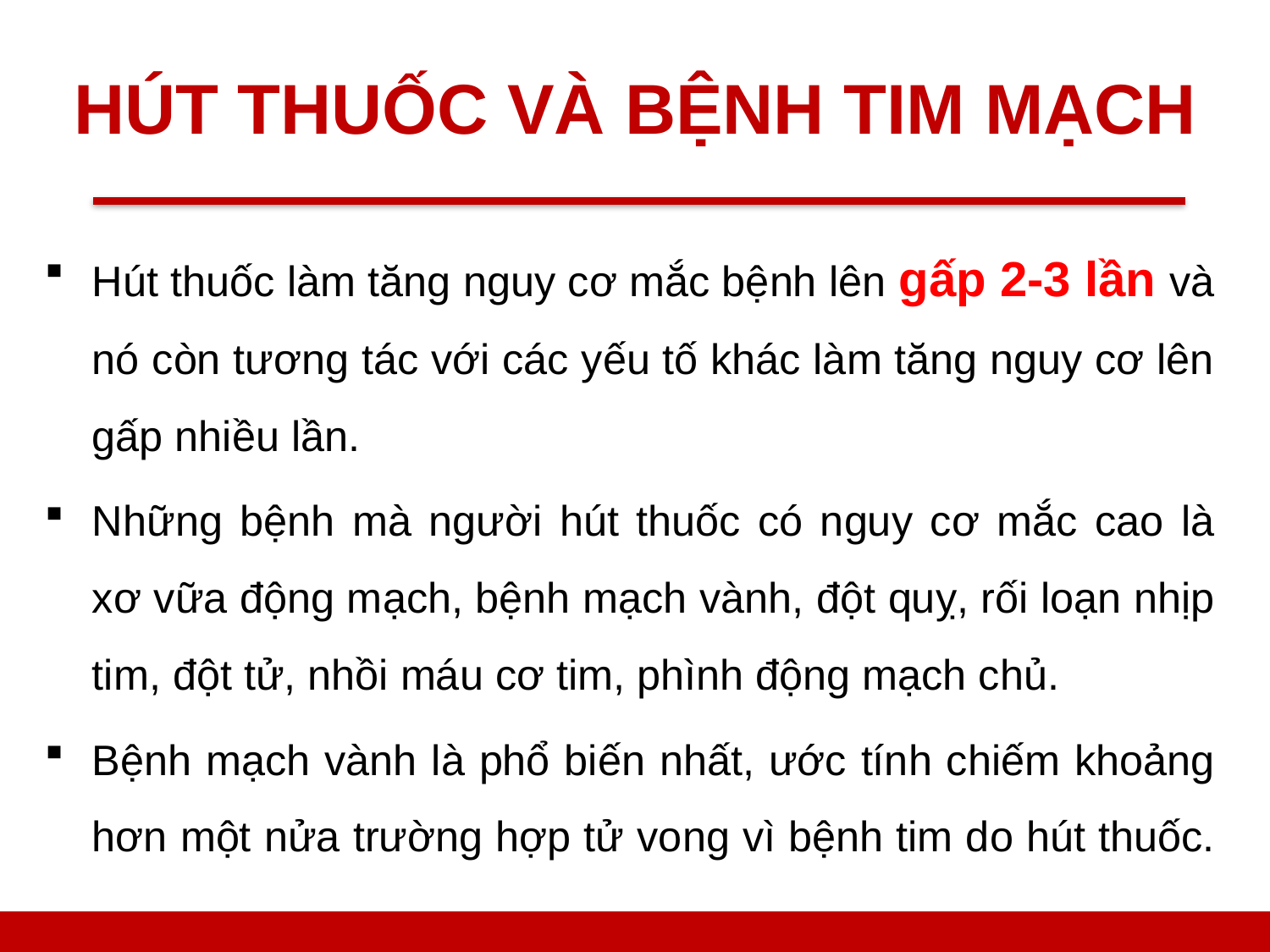

# HÚT THUỐC VÀ BỆNH TIM MẠCH
Hút thuốc làm tăng nguy cơ mắc bệnh lên gấp 2-3 lần và nó còn tương tác với các yếu tố khác làm tăng nguy cơ lên gấp nhiều lần.
Những bệnh mà người hút thuốc có nguy cơ mắc cao là xơ vữa động mạch, bệnh mạch vành, đột quỵ, rối loạn nhịp tim, đột tử, nhồi máu cơ tim, phình động mạch chủ.
Bệnh mạch vành là phổ biến nhất, ước tính chiếm khoảng hơn một nửa trường hợp tử vong vì bệnh tim do hút thuốc.